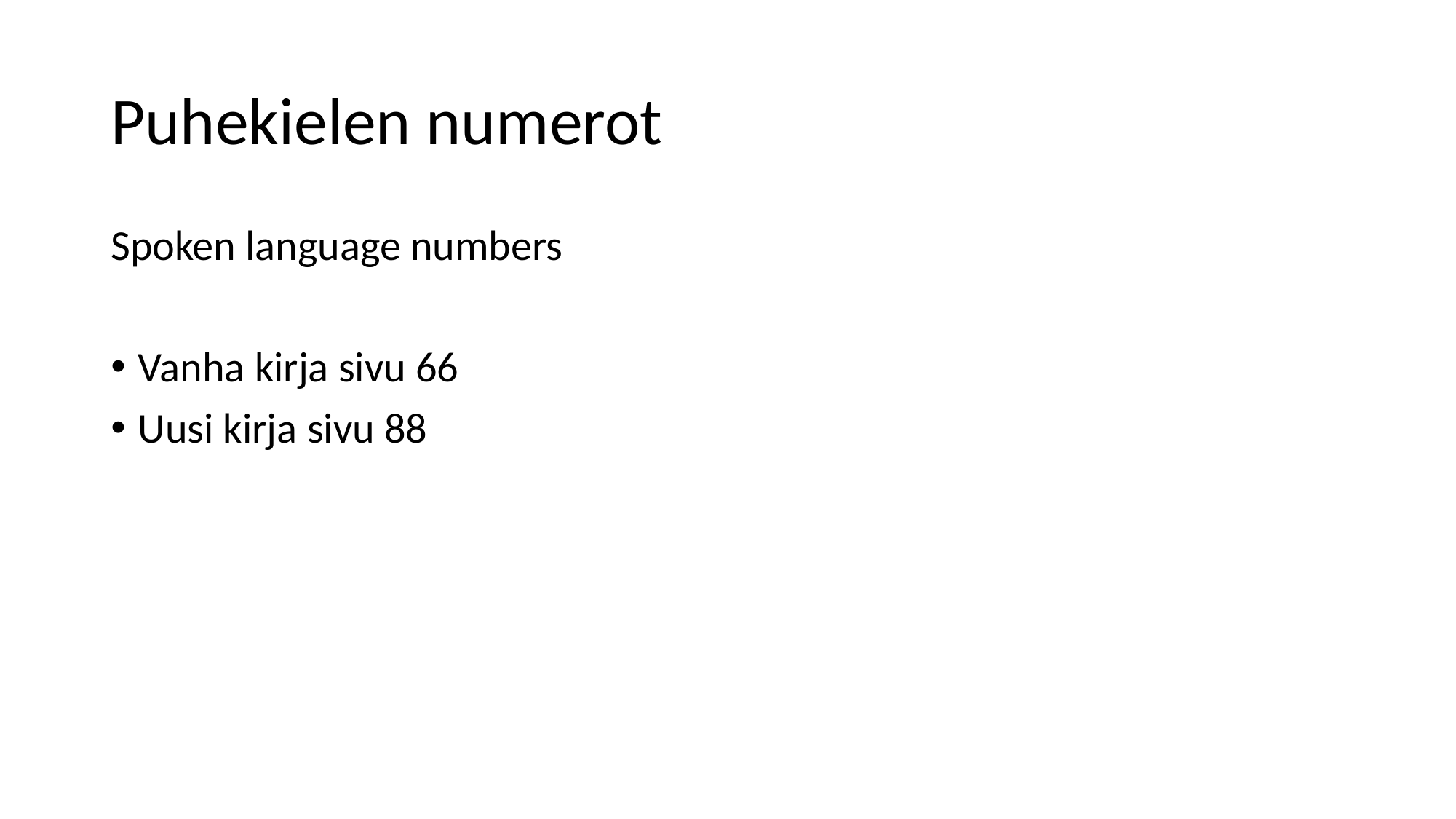

# Puhekielen numerot
Spoken language numbers

Vanha kirja sivu 66
Uusi kirja sivu 88